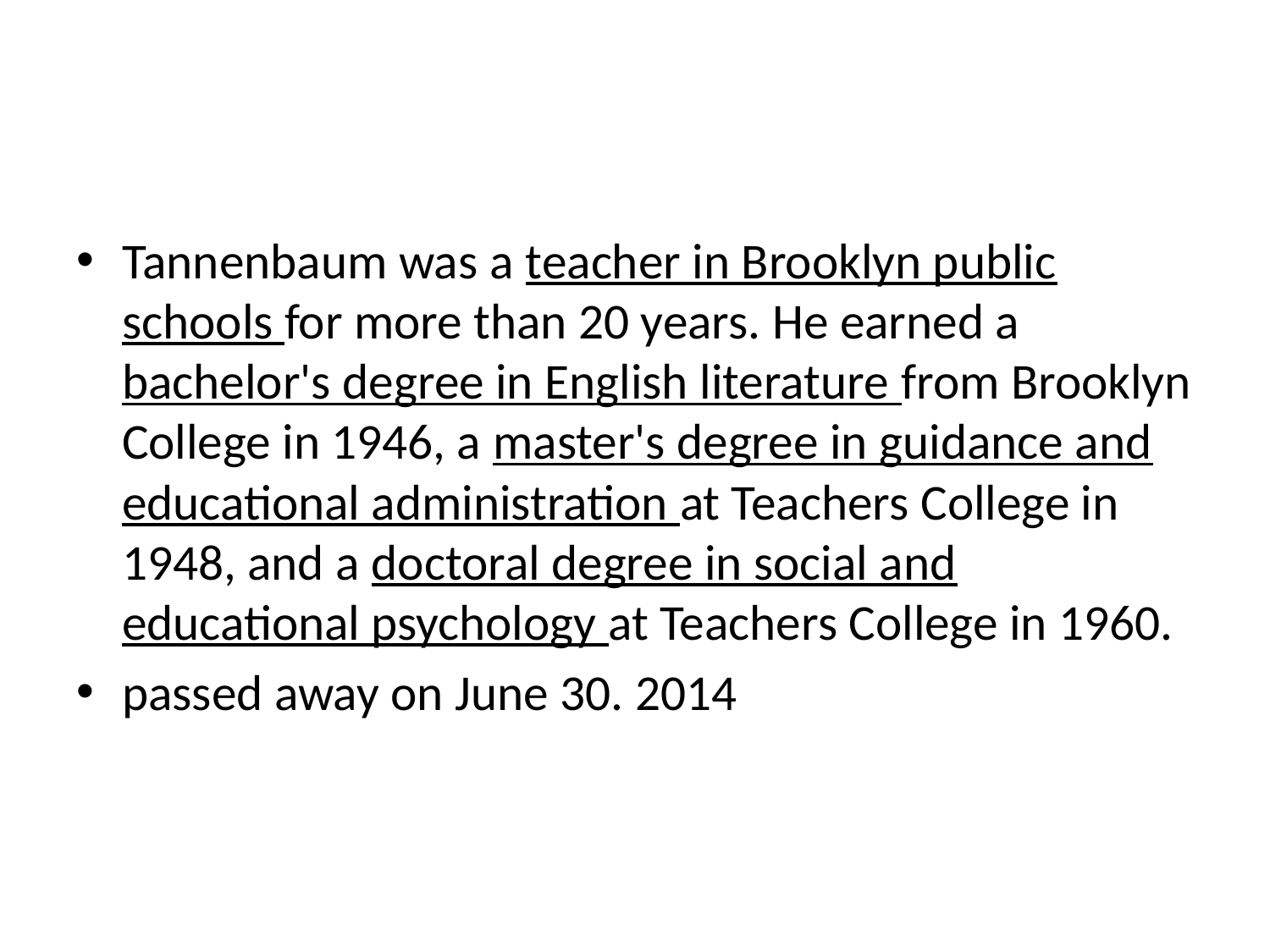

#
Tannenbaum was a teacher in Brooklyn public schools for more than 20 years. He earned a bachelor's degree in English literature from Brooklyn College in 1946, a master's degree in guidance and educational administration at Teachers College in 1948, and a doctoral degree in social and educational psychology at Teachers College in 1960.
passed away on June 30. 2014